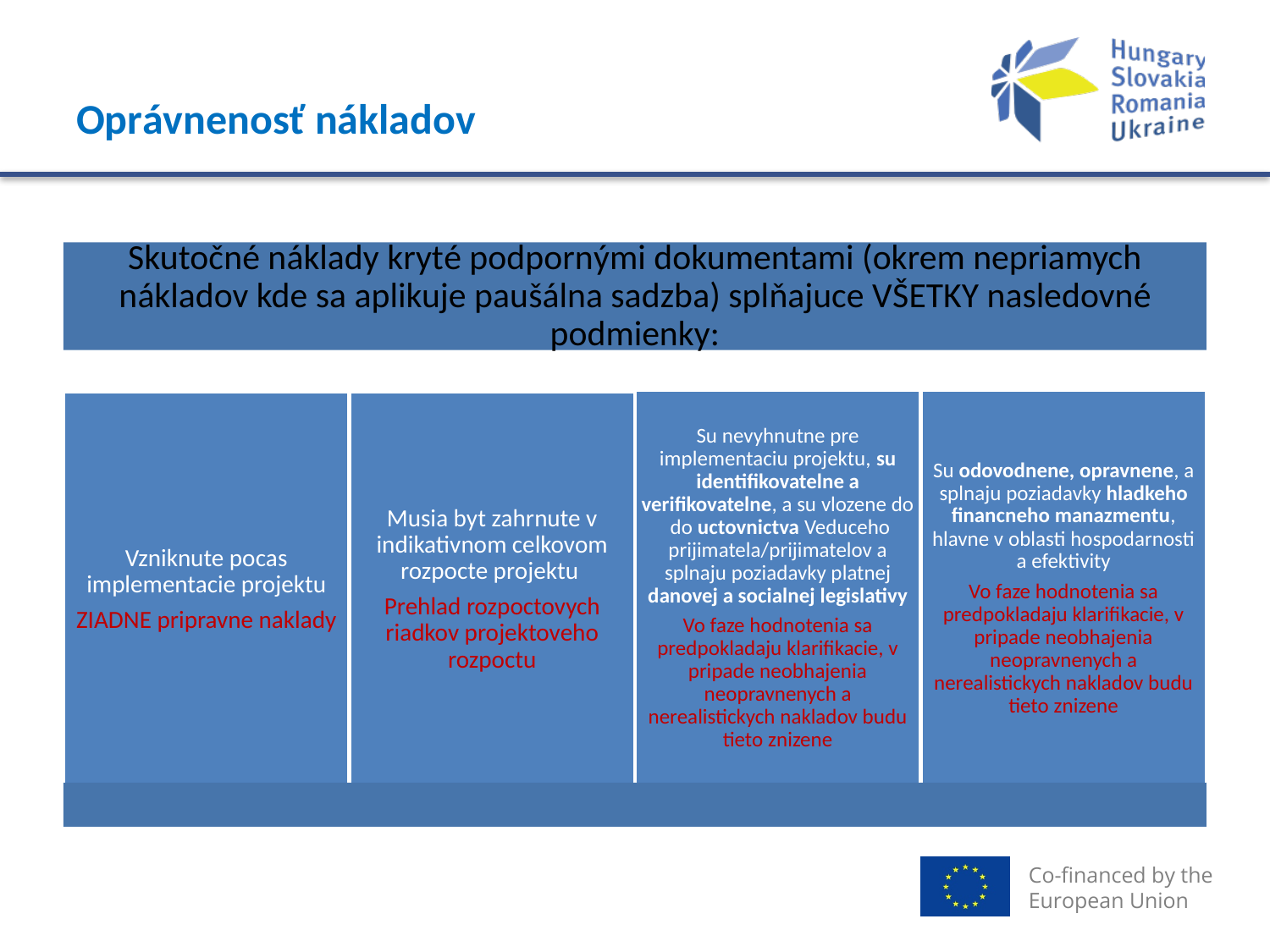

# Oprávnenosť nákladov
Skutočné náklady kryté podpornými dokumentami (okrem nepriamych nákladov kde sa aplikuje paušálna sadzba) splňajuce VŠETKY nasledovné podmienky:
Vzniknute pocas implementacie projektu
ZIADNE pripravne naklady
Musia byt zahrnute v indikativnom celkovom rozpocte projektu
Prehlad rozpoctovych riadkov projektoveho rozpoctu
Su nevyhnutne pre implementaciu projektu, su identifikovatelne a verifikovatelne, a su vlozene do  do uctovnictva Veduceho prijimatela/prijimatelov a splnaju poziadavky platnej danovej a socialnej legislativy
Vo faze hodnotenia sa predpokladaju klarifikacie, v pripade neobhajenia neopravnenych a nerealistickych nakladov budu tieto znizene
Su odovodnene, opravnene, a splnaju poziadavky hladkeho financneho manazmentu, hlavne v oblasti hospodarnosti a efektivity
Vo faze hodnotenia sa predpokladaju klarifikacie, v pripade neobhajenia neopravnenych a nerealistickych nakladov budu tieto znizene